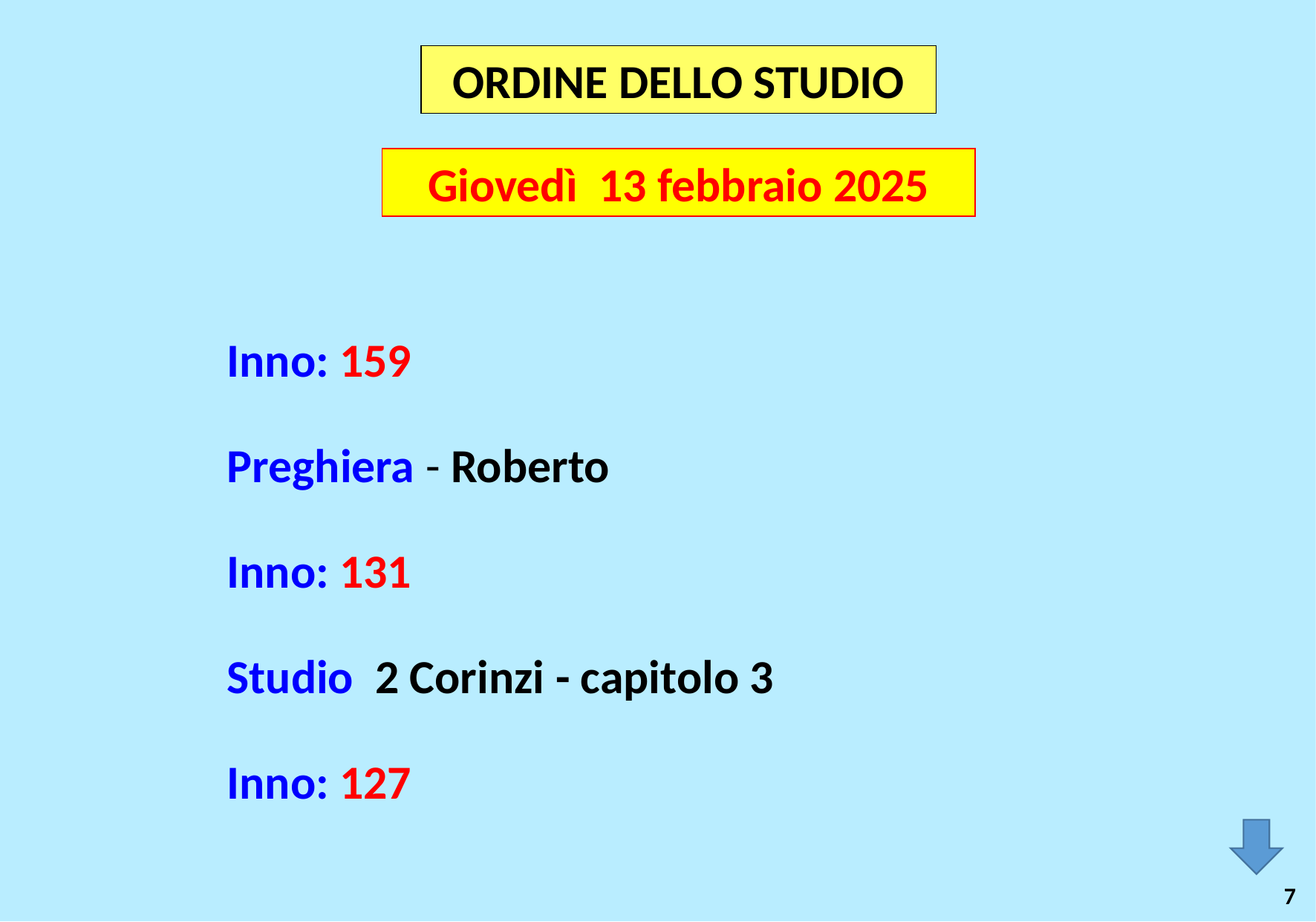

ORDINE DELLO STUDIO
Giovedì  13 febbraio 2025
Inno: 159
Preghiera - Roberto
Inno: 131
Studio  2 Corinzi - capitolo 3
Inno: 127

7